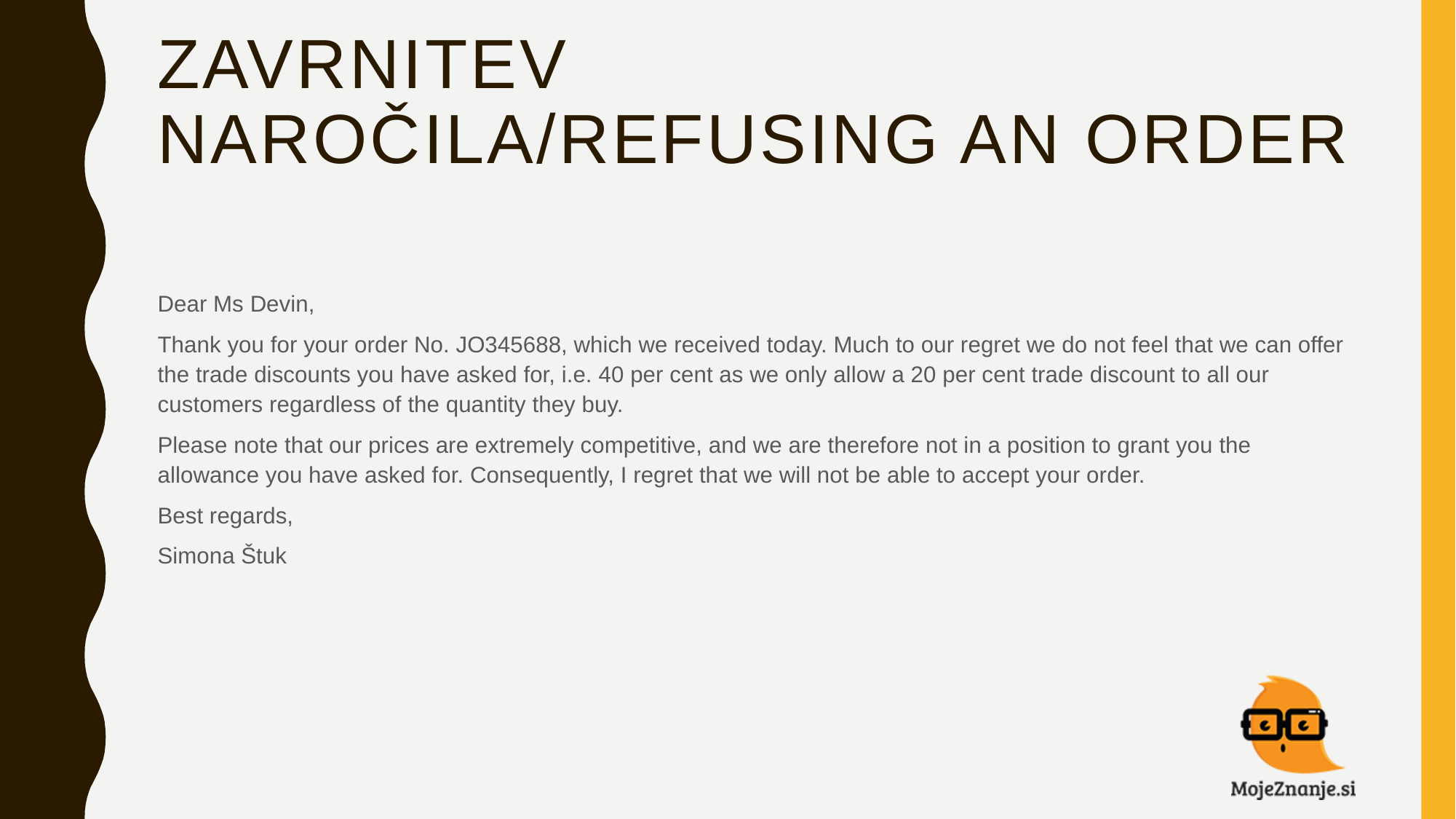

# ZAVRNITEV NAROČILA/REFUSING AN ORDER
Dear Ms Devin,
Thank you for your order No. JO345688, which we received today. Much to our regret we do not feel that we can offer the trade discounts you have asked for, i.e. 40 per cent as we only allow a 20 per cent trade discount to all our customers regardless of the quantity they buy.
Please note that our prices are extremely competitive, and we are therefore not in a position to grant you the allowance you have asked for. Consequently, I regret that we will not be able to accept your order.
Best regards,
Simona Štuk